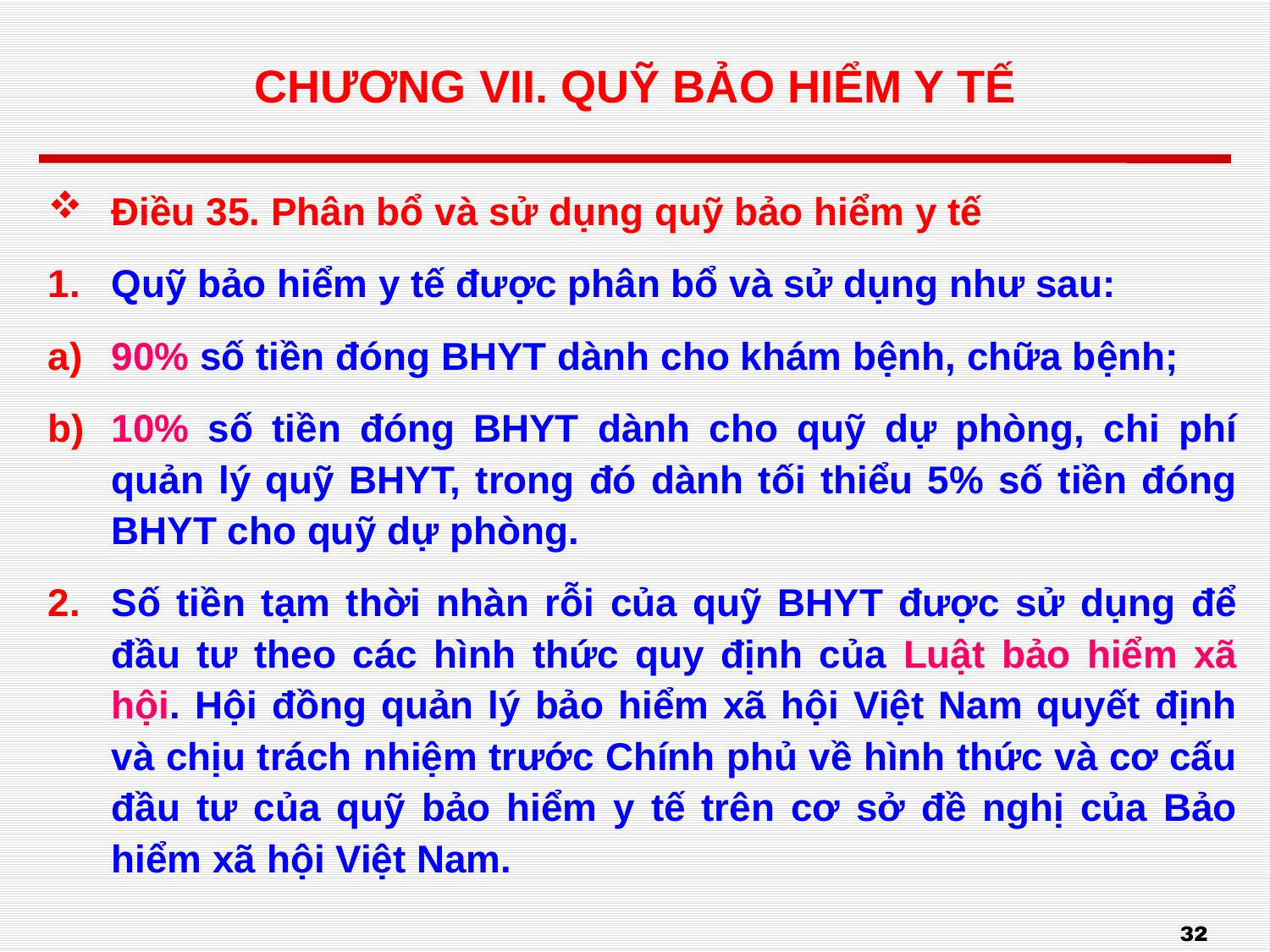

# CHƯƠNG VII. QUỸ BẢO HIỂM Y TẾ
Điều 35. Phân bổ và sử dụng quỹ bảo hiểm y tế
Quỹ bảo hiểm y tế được phân bổ và sử dụng như sau:
90% số tiền đóng BHYT dành cho khám bệnh, chữa bệnh;
10% số tiền đóng BHYT dành cho quỹ dự phòng, chi phí quản lý quỹ BHYT, trong đó dành tối thiểu 5% số tiền đóng BHYT cho quỹ dự phòng.
Số tiền tạm thời nhàn rỗi của quỹ BHYT được sử dụng để đầu tư theo các hình thức quy định của Luật bảo hiểm xã hội. Hội đồng quản lý bảo hiểm xã hội Việt Nam quyết định và chịu trách nhiệm trước Chính phủ về hình thức và cơ cấu đầu tư của quỹ bảo hiểm y tế trên cơ sở đề nghị của Bảo hiểm xã hội Việt Nam.